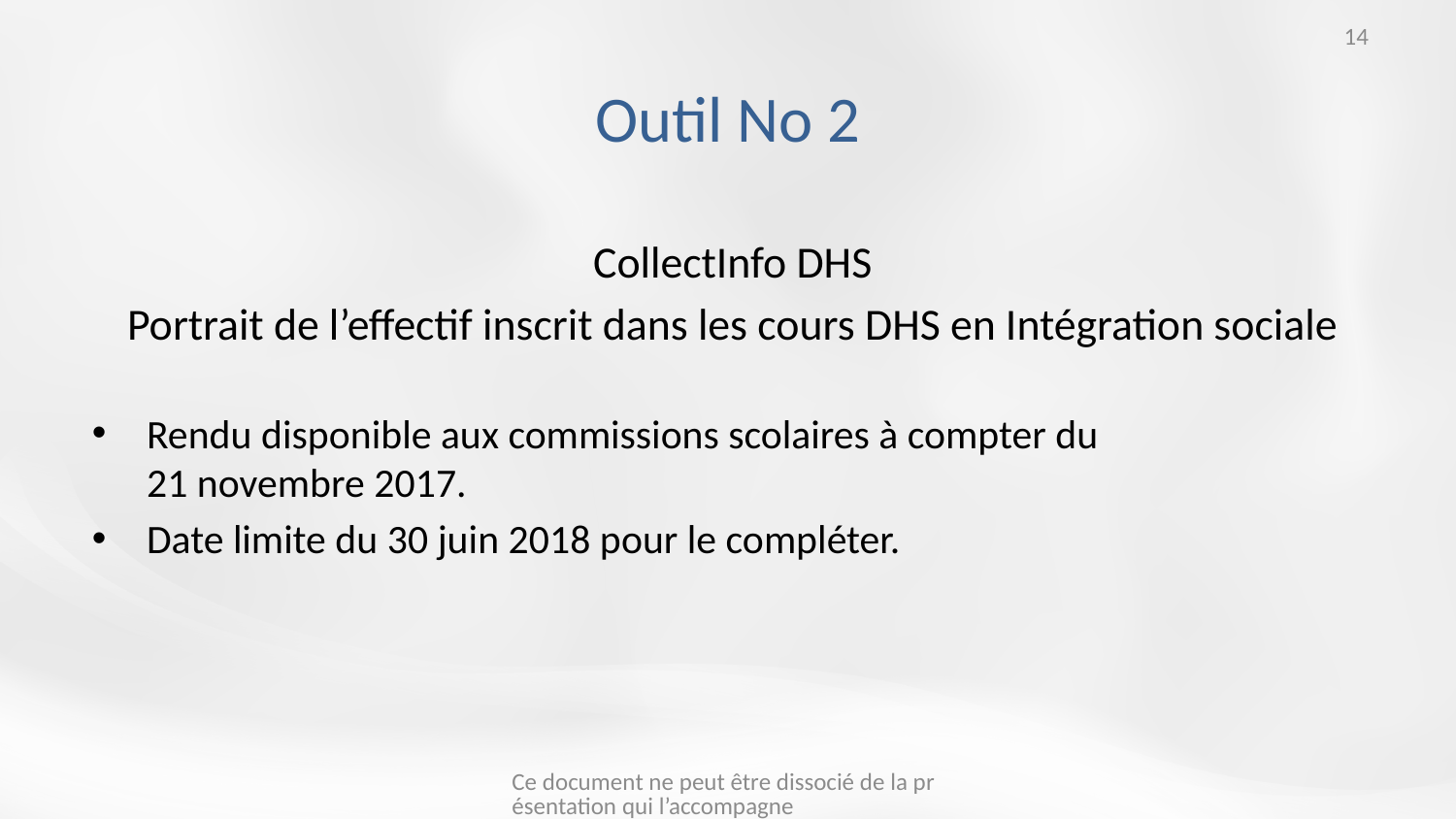

14
# Outil No 2

CollectInfo DHS
Portrait de l’effectif inscrit dans les cours DHS en Intégration sociale

Rendu disponible aux commissions scolaires à compter du
21 novembre 2017.
Date limite du 30 juin 2018 pour le compléter.
Ce document ne peut être dissocié de la présentation qui l’accompagne